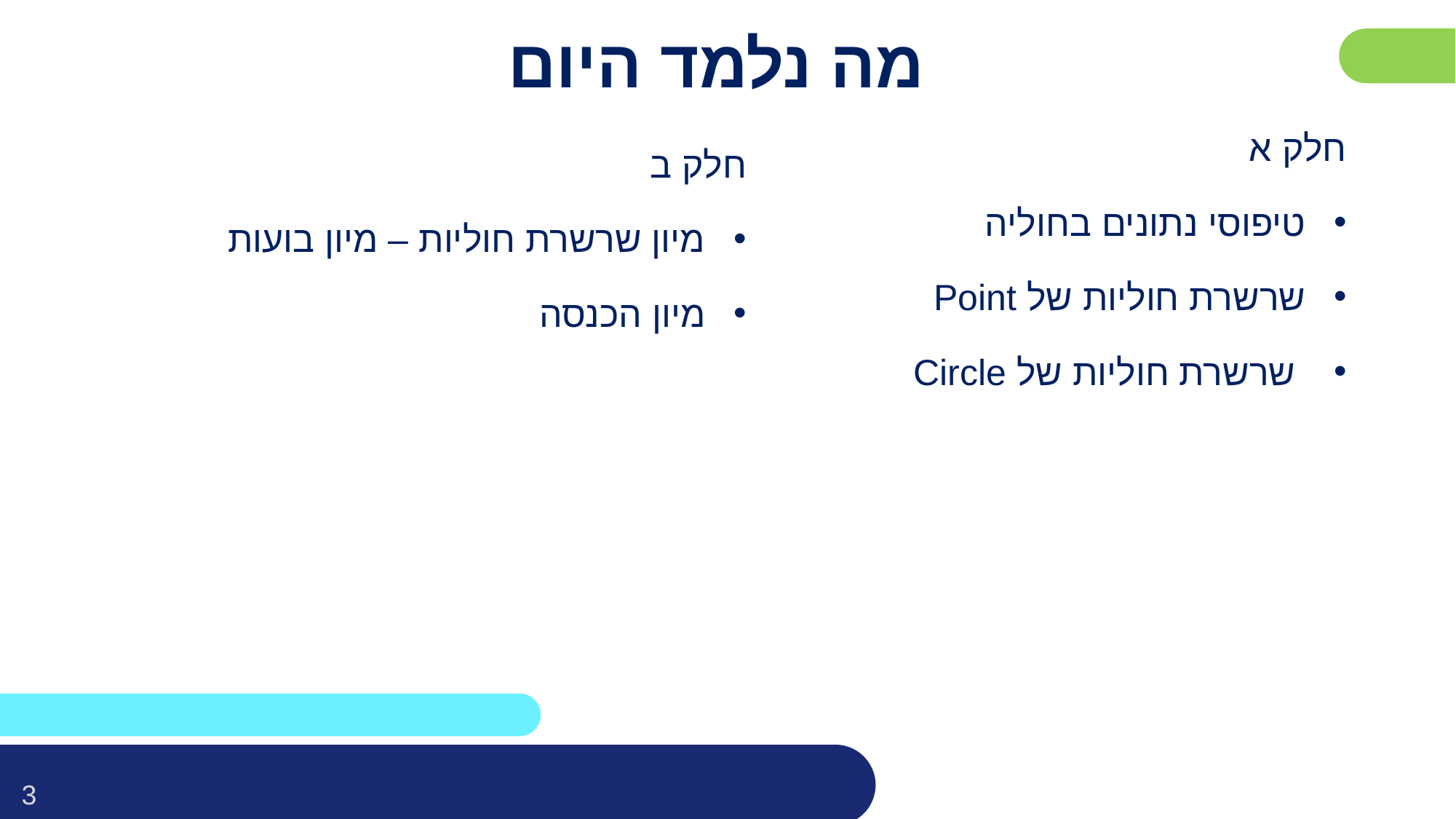

פרטו בשקופית זו את נושאי הלימוד של השיעור
# מה נלמד היום
חלק א
טיפוסי נתונים בחוליה
שרשרת חוליות של Point
 שרשרת חוליות של Circle
חלק ב
מיון שרשרת חוליות – מיון בועות
מיון הכנסה